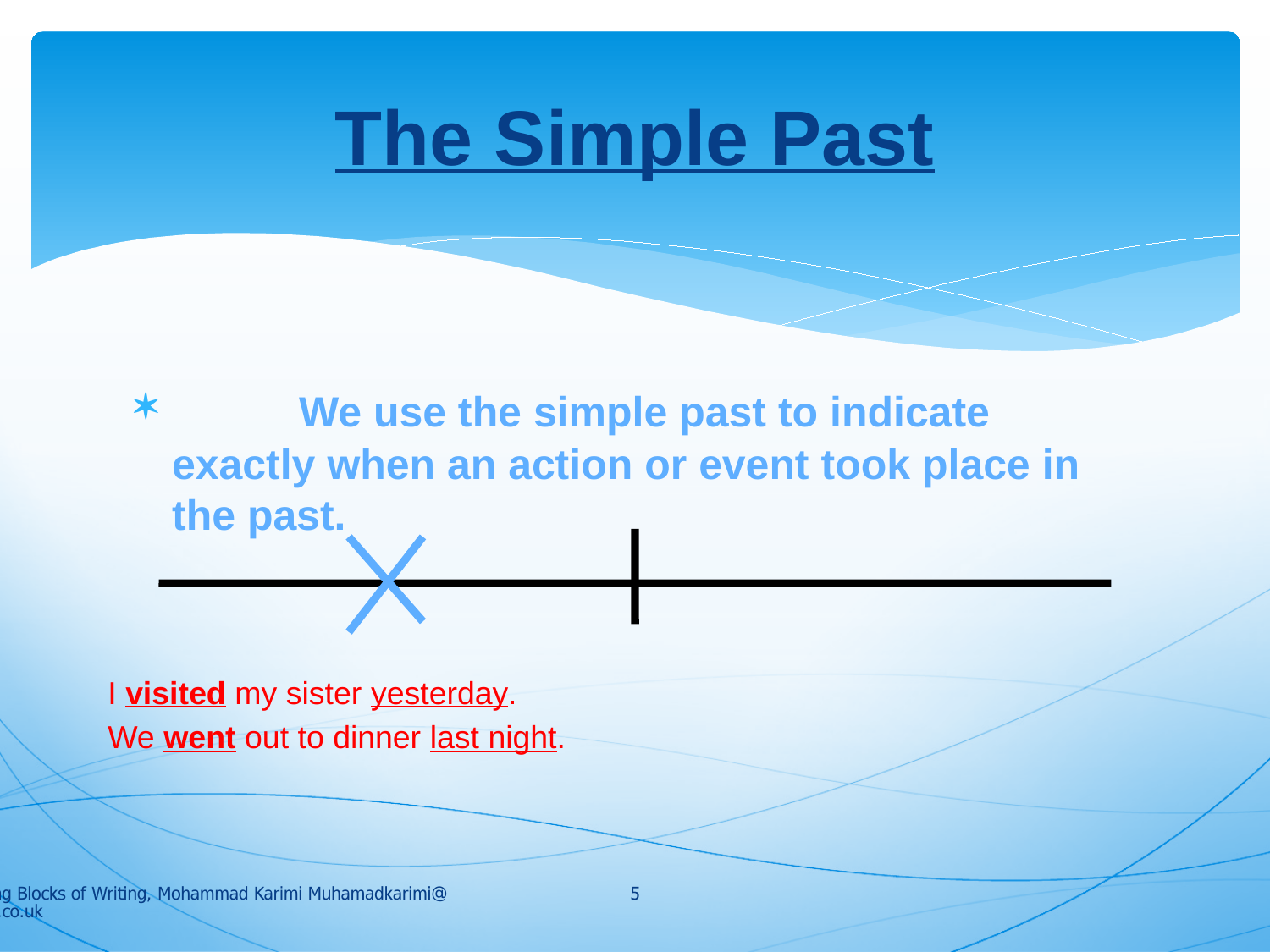

# The Simple Past
 	We use the simple past to indicate exactly when an action or event took place in the past.

I visited my sister yesterday.
We went out to dinner last night.
5
Building Blocks of Writing, Mohammad Karimi Muhamadkarimi@yahoo.co.uk